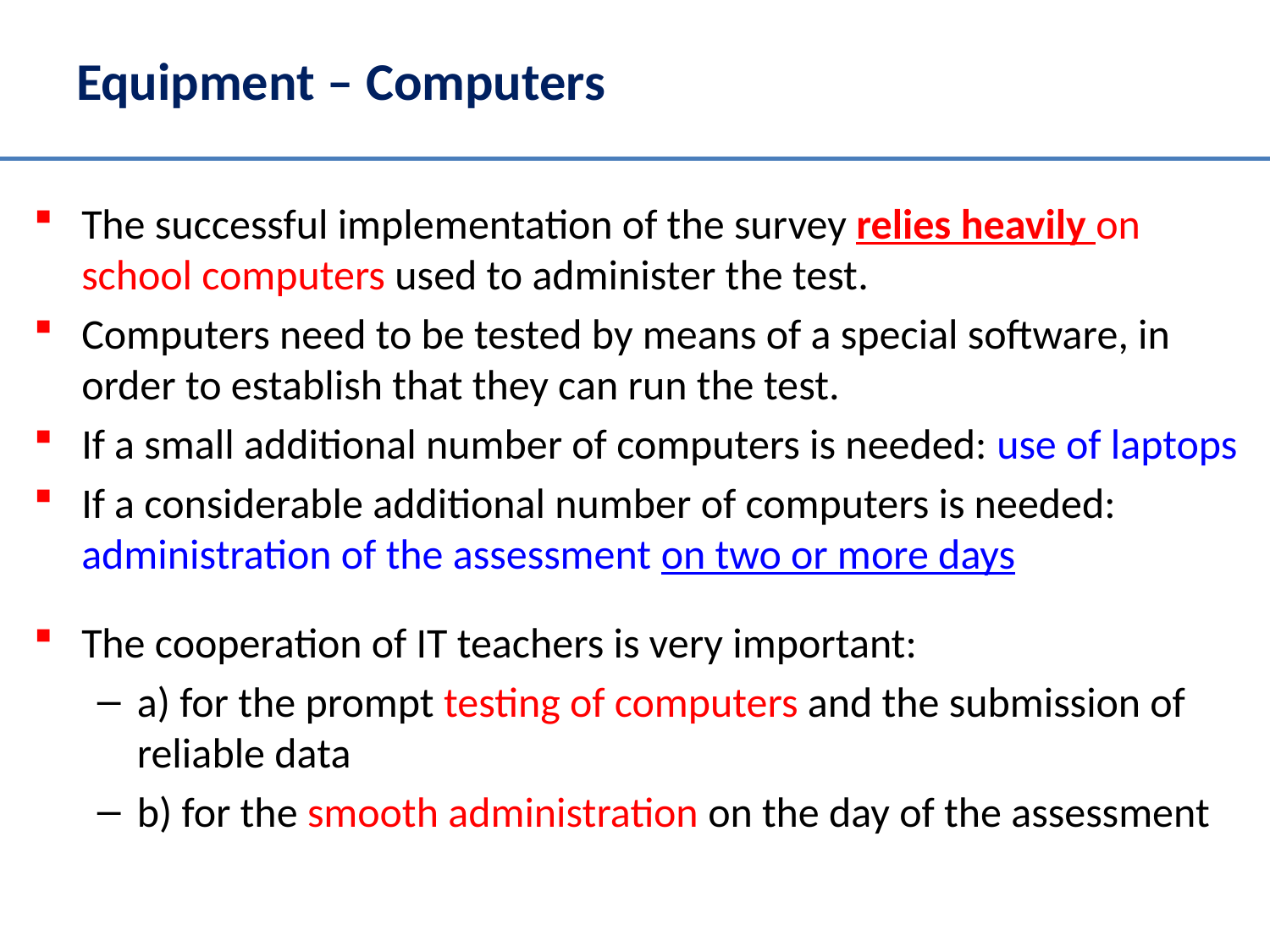

# Equipment – Computers
The successful implementation of the survey relies heavily on school computers used to administer the test.
Computers need to be tested by means of a special software, in order to establish that they can run the test.
If a small additional number of computers is needed: use of laptops
If a considerable additional number of computers is needed: administration of the assessment on two or more days

The cooperation of IT teachers is very important:
a) for the prompt testing of computers and the submission of reliable data
b) for the smooth administration on the day of the assessment